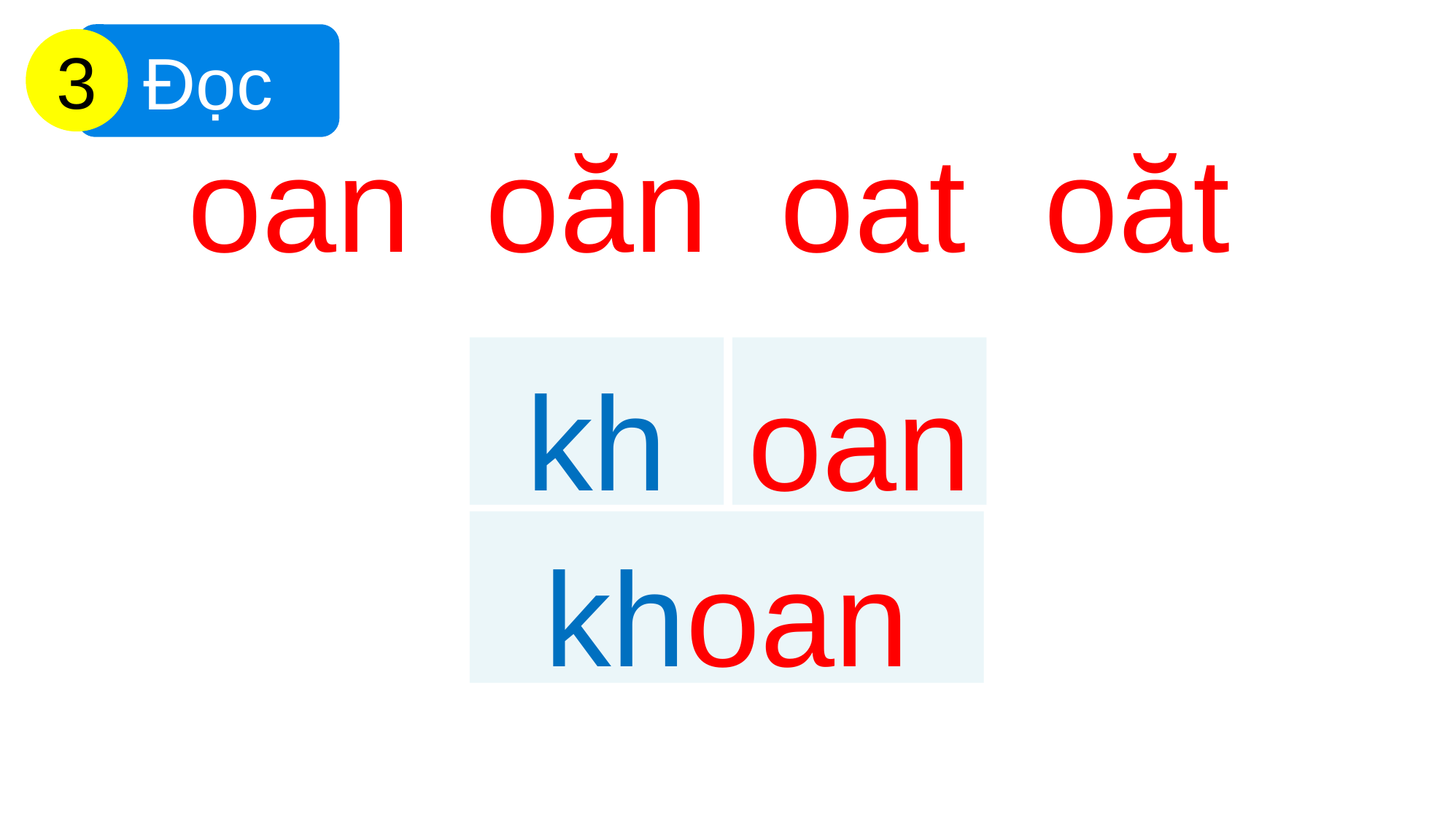

Đọc
3
oan
oăn
oat
oăt
kh
oan
khoan